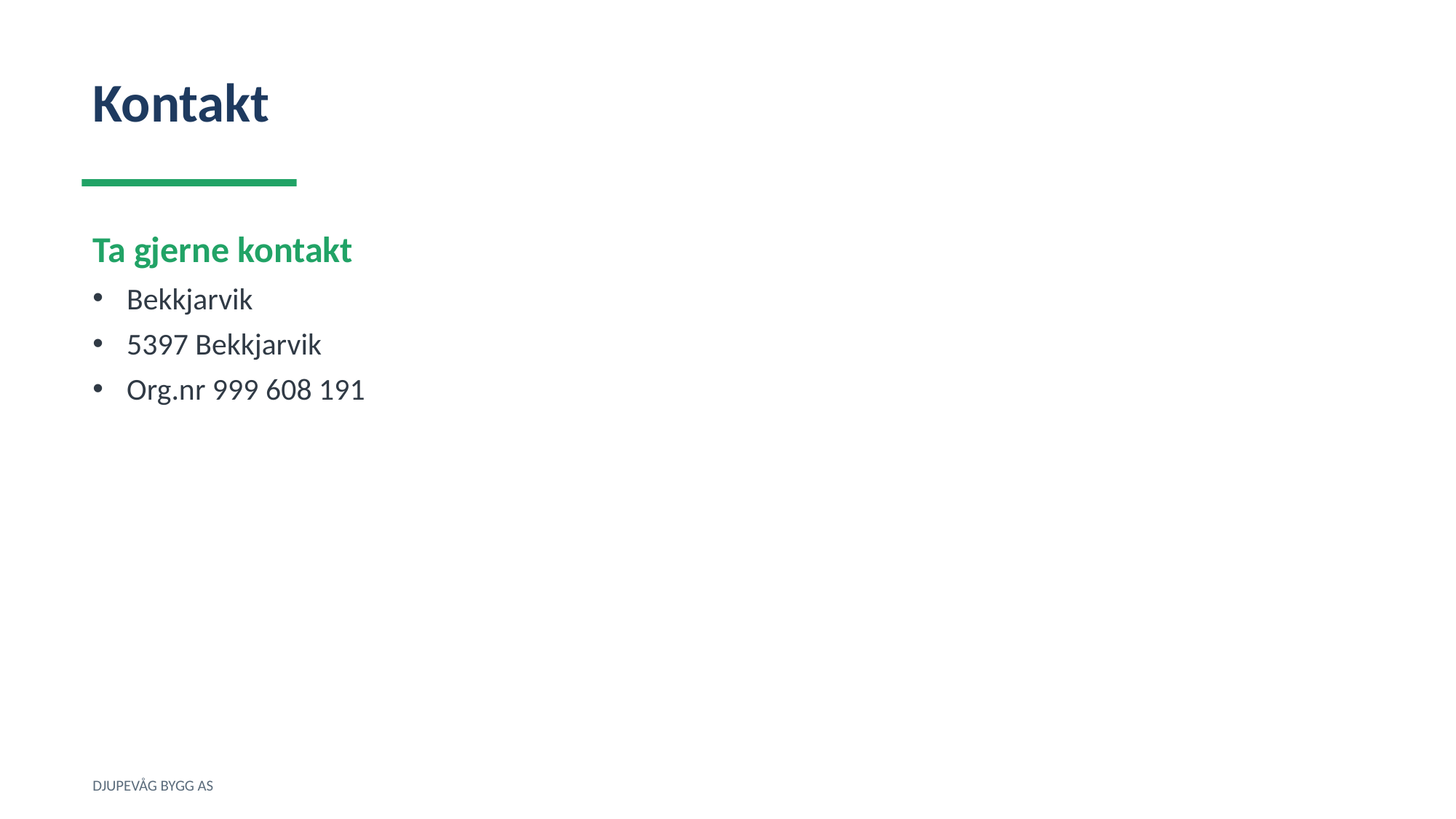

Kontakt

Ta gjerne kontakt
Bekkjarvik
5397 Bekkjarvik
Org.nr 999 608 191
DJUPEVÅG BYGG AS